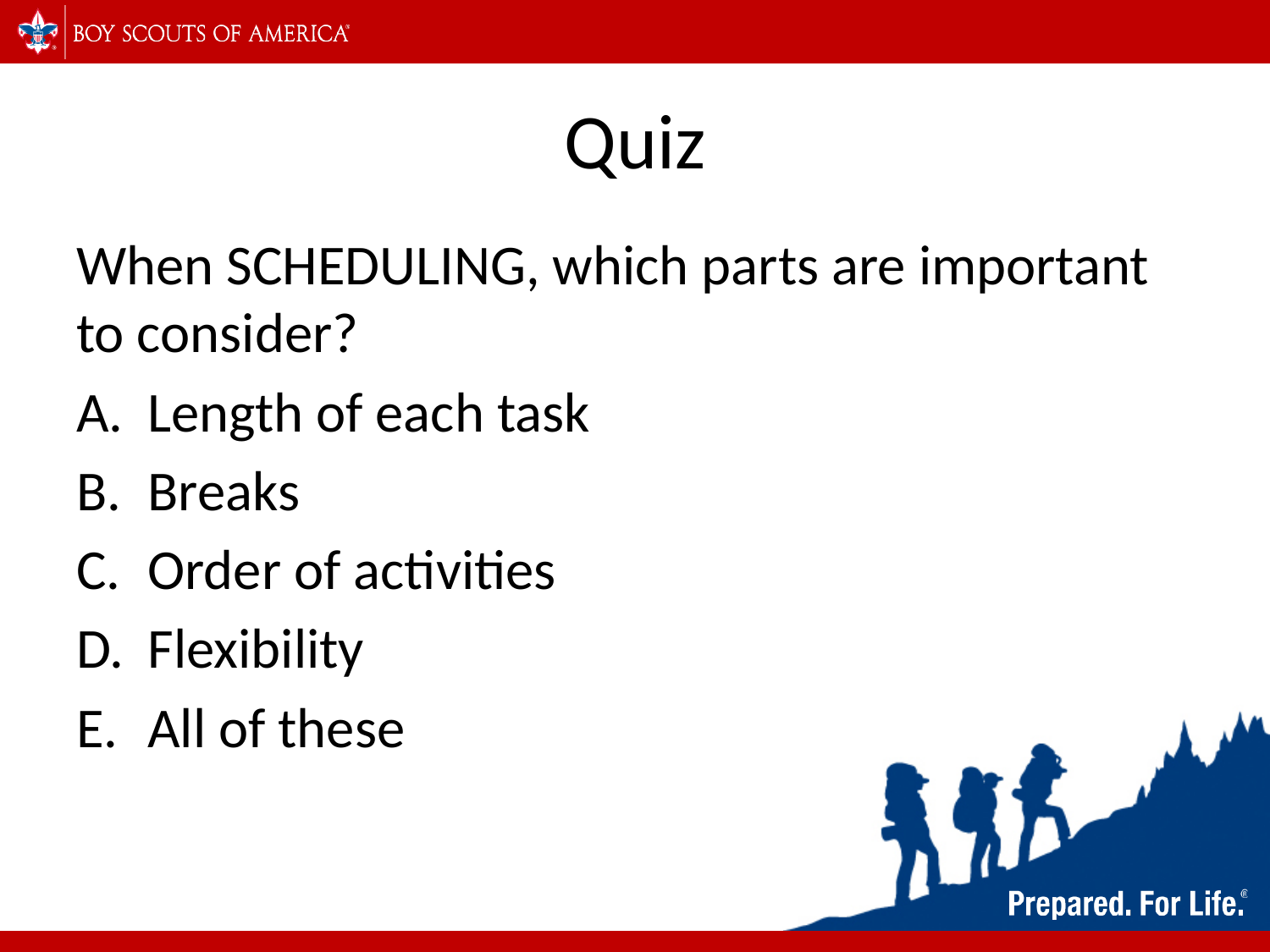

# Quiz
When SCHEDULING, which parts are important to consider?
Length of each task
Breaks
Order of activities
Flexibility
All of these